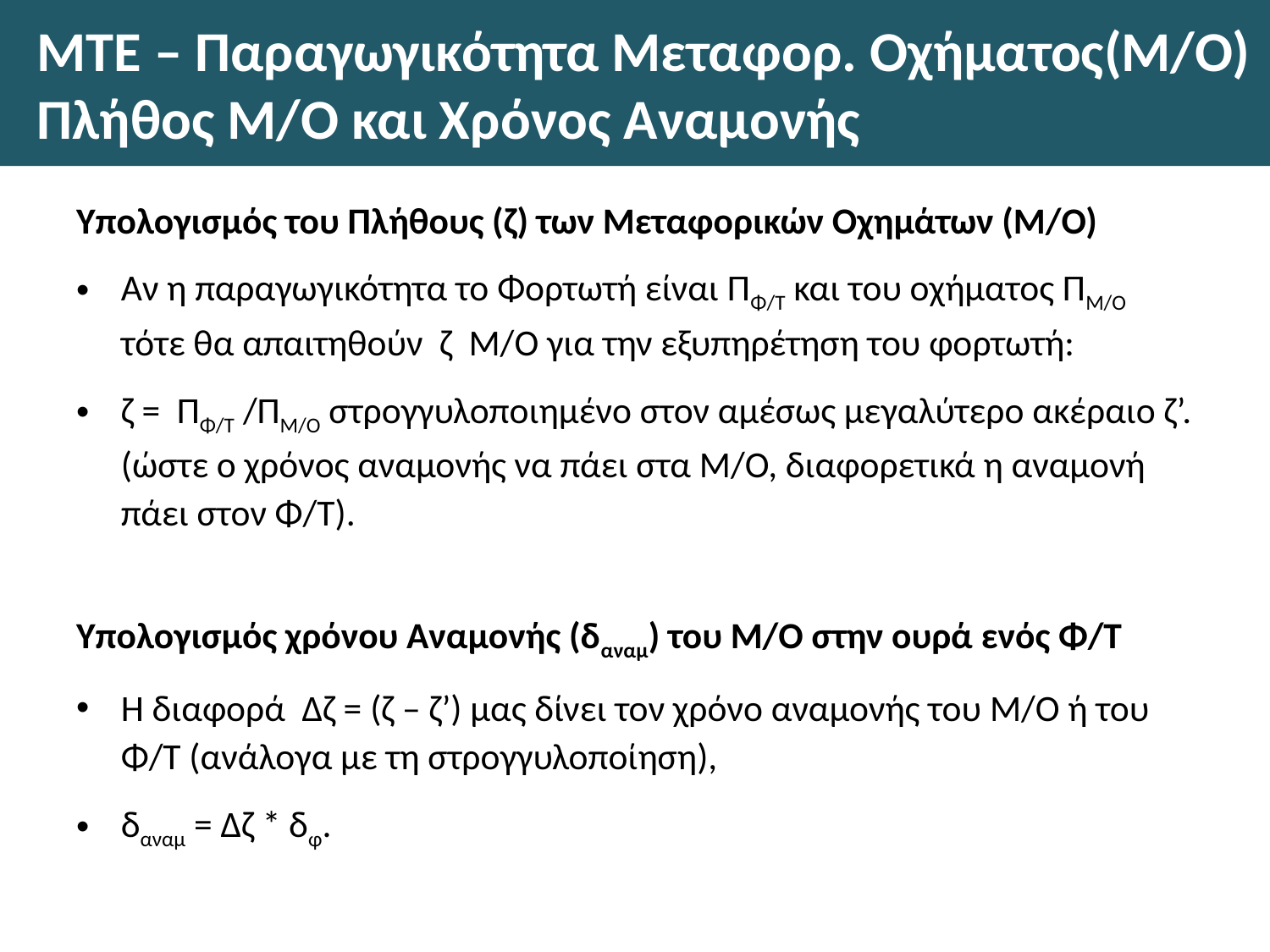

# ΜΤΕ – Παραγωγικότητα Μεταφορ. Οχήματος(Μ/Ο) Πλήθος Μ/Ο και Χρόνος Αναμονής
Υπολογισμός του Πλήθους (ζ) των Μεταφορικών Οχημάτων (Μ/Ο)
Αν η παραγωγικότητα το Φορτωτή είναι ΠΦ/Τ και του οχήματος ΠΜ/Ο τότε θα απαιτηθούν  ζ  Μ/Ο για την εξυπηρέτηση του φορτωτή:
ζ =  ΠΦ/Τ /ΠΜ/Ο στρογγυλοποιημένο στον αμέσως μεγαλύτερο ακέραιο ζ’. (ώστε ο χρόνος αναμονής να πάει στα Μ/Ο, διαφορετικά η αναμονή πάει στον Φ/Τ).

Υπολογισμός χρόνου Αναμονής (δαναμ) του Μ/Ο στην ουρά ενός Φ/Τ
Η διαφορά  Δζ = (ζ – ζ’) μας δίνει τον χρόνο αναμονής του Μ/Ο ή του Φ/Τ (ανάλογα με τη στρογγυλοποίηση),
δαναμ = Δζ * δφ.